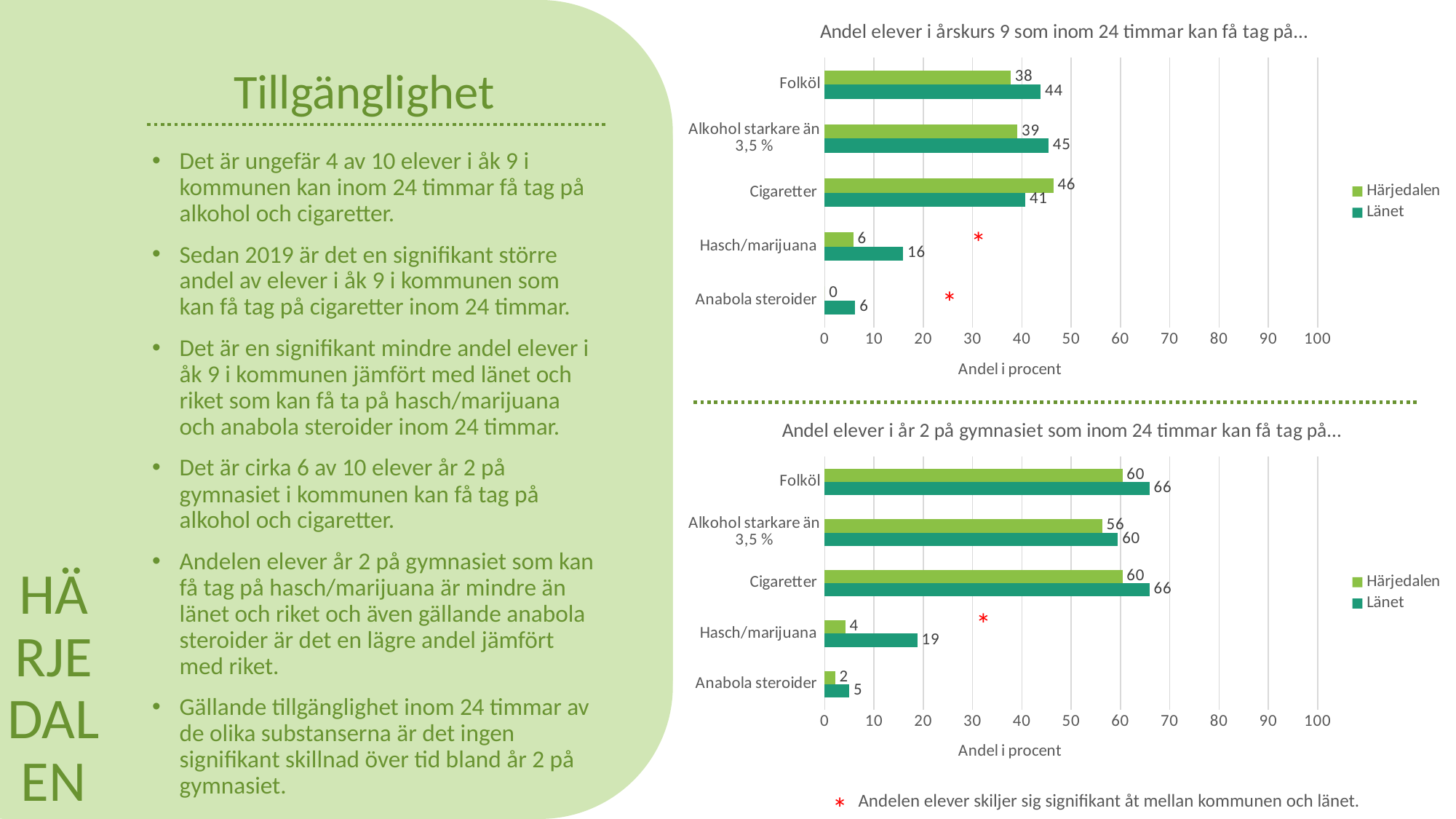

HÄRJEDALEN

### Chart: Andel elever i årskurs 9 som inom 24 timmar kan få tag på…

| Category | Länet | Härjedalen |
|---|---|---|
| Anabola steroider  | 6.2 | 0.0 |
| Hasch/marijuana  | 15.9 | 5.8 |
| Cigaretter  | 40.7 | 46.4 |
| Alkohol starkare än 3,5 % | 45.4 | 39.1 |
| Folköl | 43.8 | 37.7 |
# Tillgänglighet
Det är ungefär 4 av 10 elever i åk 9 i kommunen kan inom 24 timmar få tag på alkohol och cigaretter.
Sedan 2019 är det en signifikant större andel av elever i åk 9 i kommunen som kan få tag på cigaretter inom 24 timmar.
Det är en signifikant mindre andel elever i åk 9 i kommunen jämfört med länet och riket som kan få ta på hasch/marijuana och anabola steroider inom 24 timmar.
Det är cirka 6 av 10 elever år 2 på gymnasiet i kommunen kan få tag på alkohol och cigaretter.
Andelen elever år 2 på gymnasiet som kan få tag på hasch/marijuana är mindre än länet och riket och även gällande anabola steroider är det en lägre andel jämfört med riket.
Gällande tillgänglighet inom 24 timmar av de olika substanserna är det ingen signifikant skillnad över tid bland år 2 på gymnasiet.

### Chart: Andel elever i år 2 på gymnasiet som inom 24 timmar kan få tag på…

| Category | Länet | Härjedalen |
|---|---|---|
| Anabola steroider  | 5.0 | 2.1 |
| Hasch/marijuana  | 18.8 | 4.2 |
| Cigaretter  | 65.9 | 60.4 |
| Alkohol starkare än 3,5 % | 59.5 | 56.3 |
| Folköl | 65.9 | 60.4 |
*
Andelen elever skiljer sig signifikant åt mellan kommunen och länet.